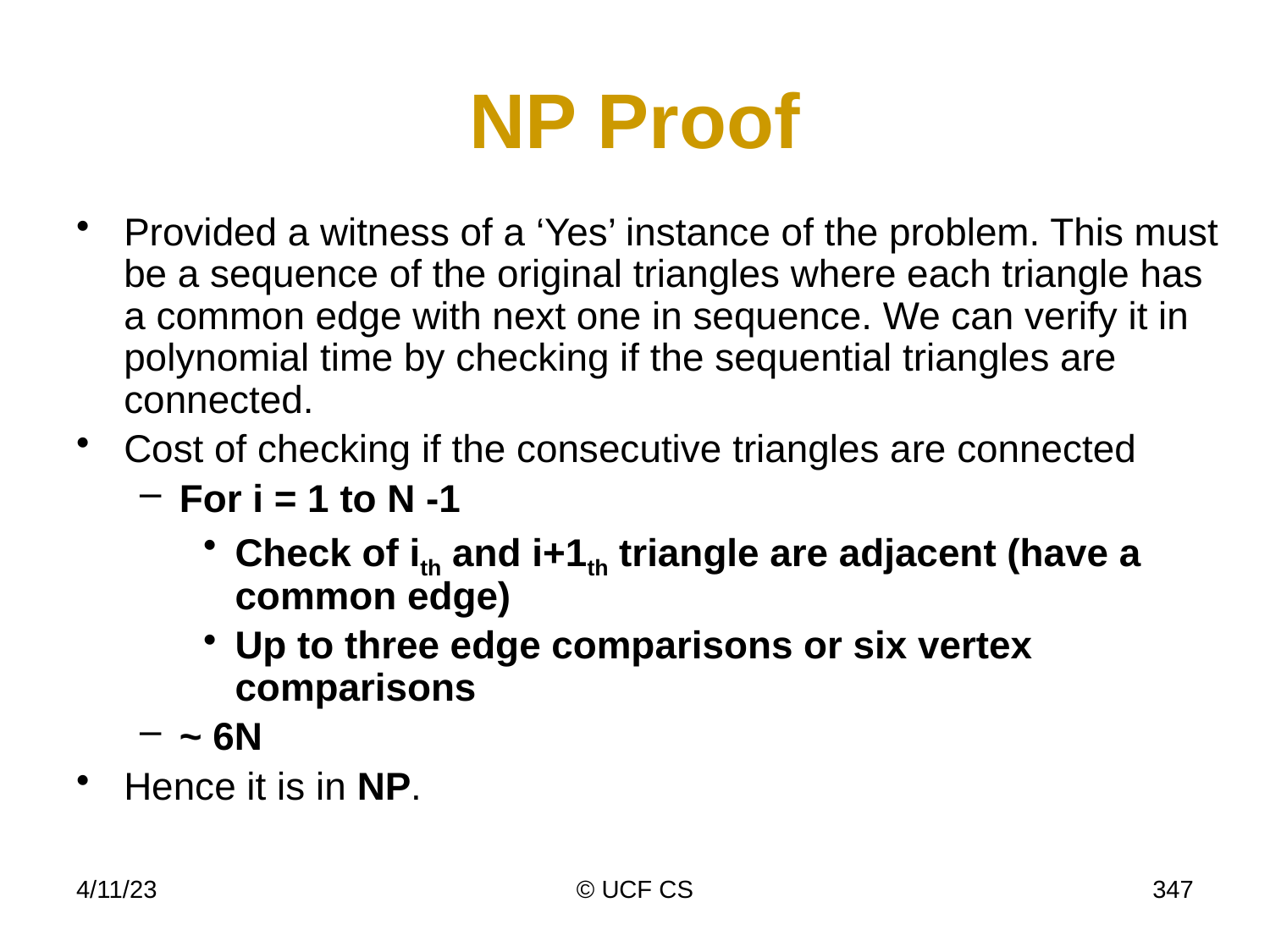

# NP Proof
Provided a witness of a ‘Yes’ instance of the problem. This must be a sequence of the original triangles where each triangle has a common edge with next one in sequence. We can verify it in polynomial time by checking if the sequential triangles are connected.
Cost of checking if the consecutive triangles are connected
For i = 1 to N -1
Check of ith and i+1th triangle are adjacent (have a common edge)
Up to three edge comparisons or six vertex comparisons
~ 6N
Hence it is in NP.
4/11/23
© UCF CS
347